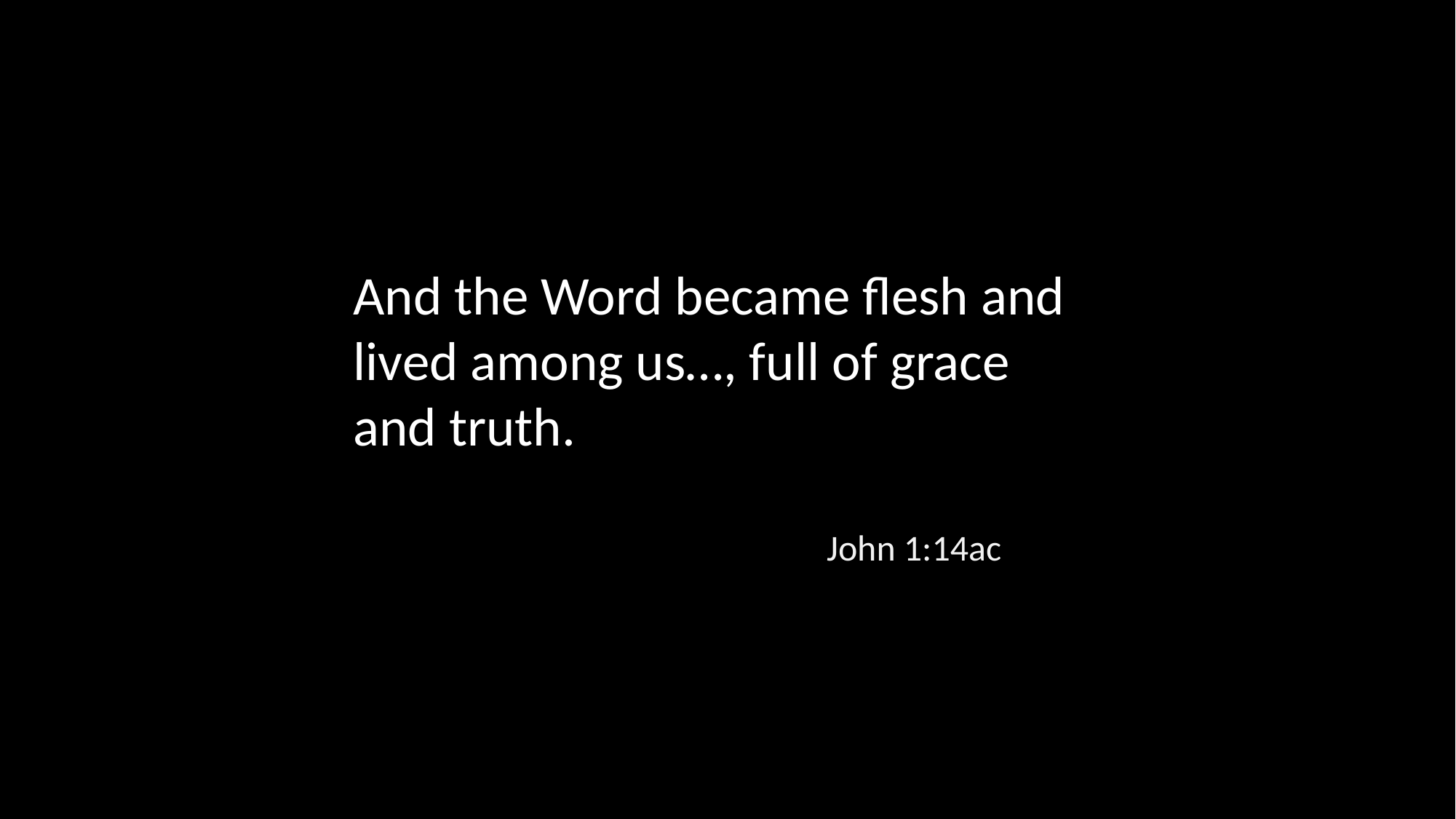

And the Word became flesh and lived among us…, full of grace and truth.
John 1:14ac